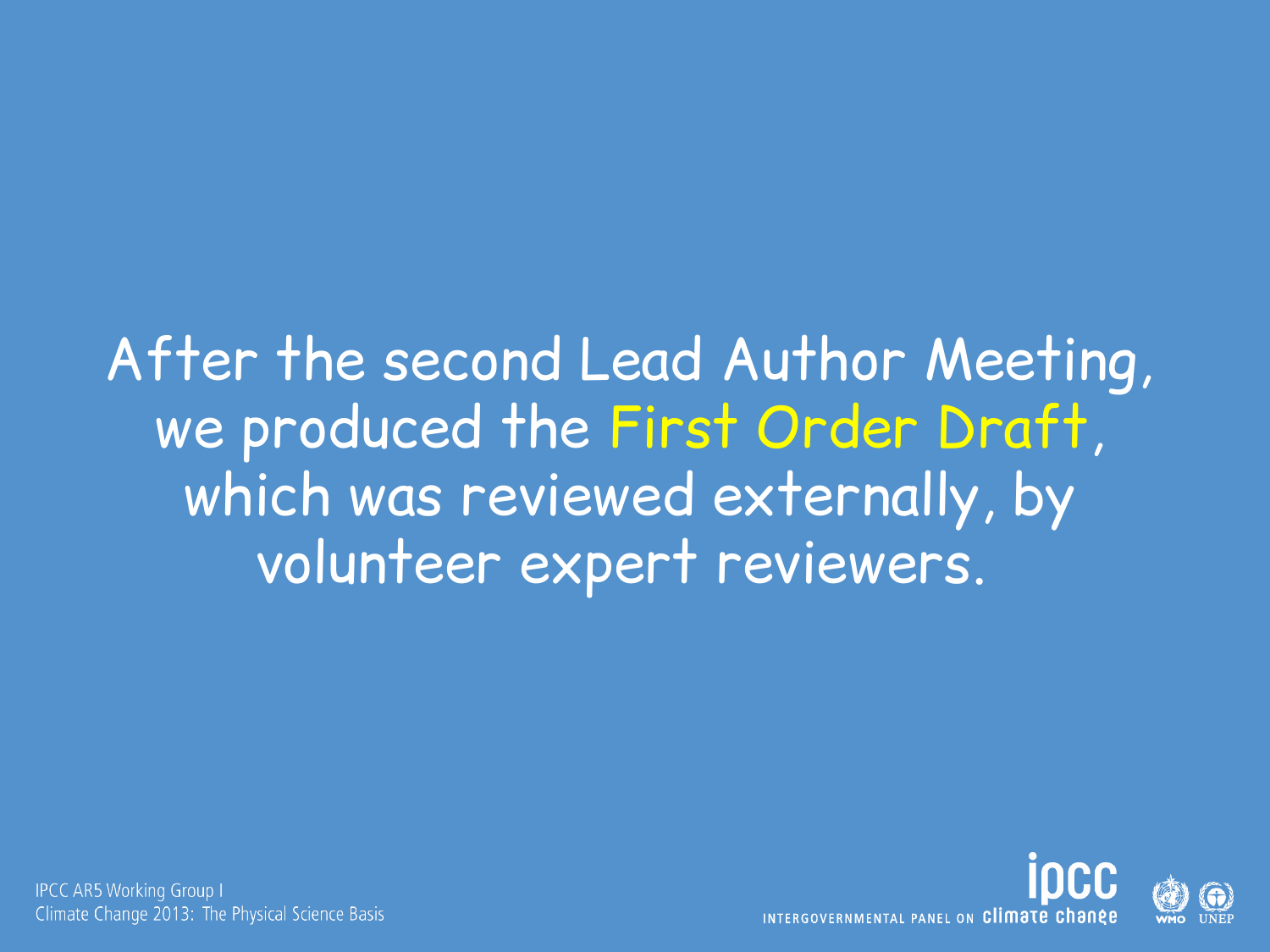

After the second Lead Author Meeting, we produced the First Order Draft, which was reviewed externally, by volunteer expert reviewers.